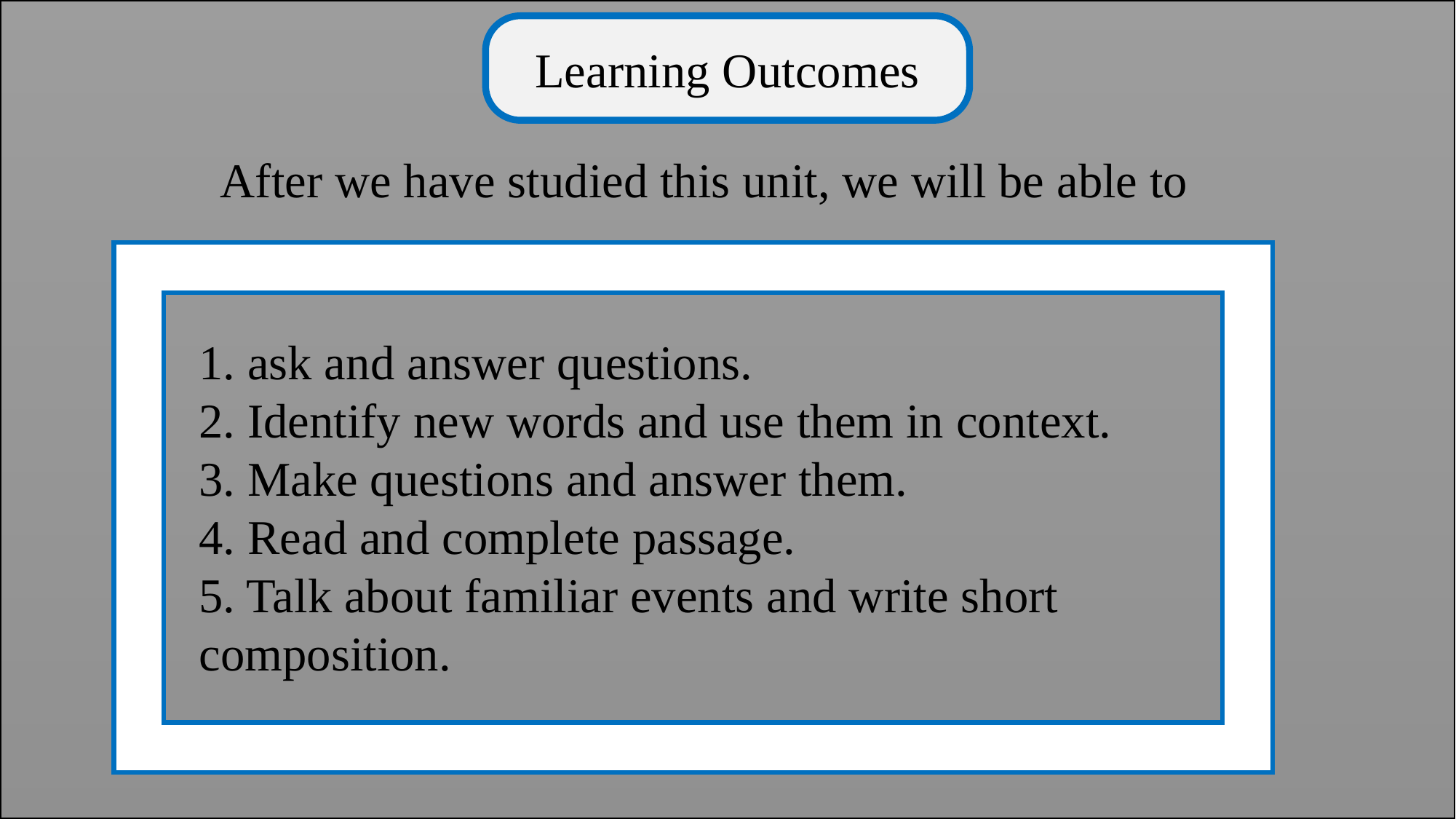

Learning Outcomes
After we have studied this unit, we will be able to

1. ask and answer questions.
2. Identify new words and use them in context.
3. Make questions and answer them.
4. Read and complete passage.
5. Talk about familiar events and write short composition.